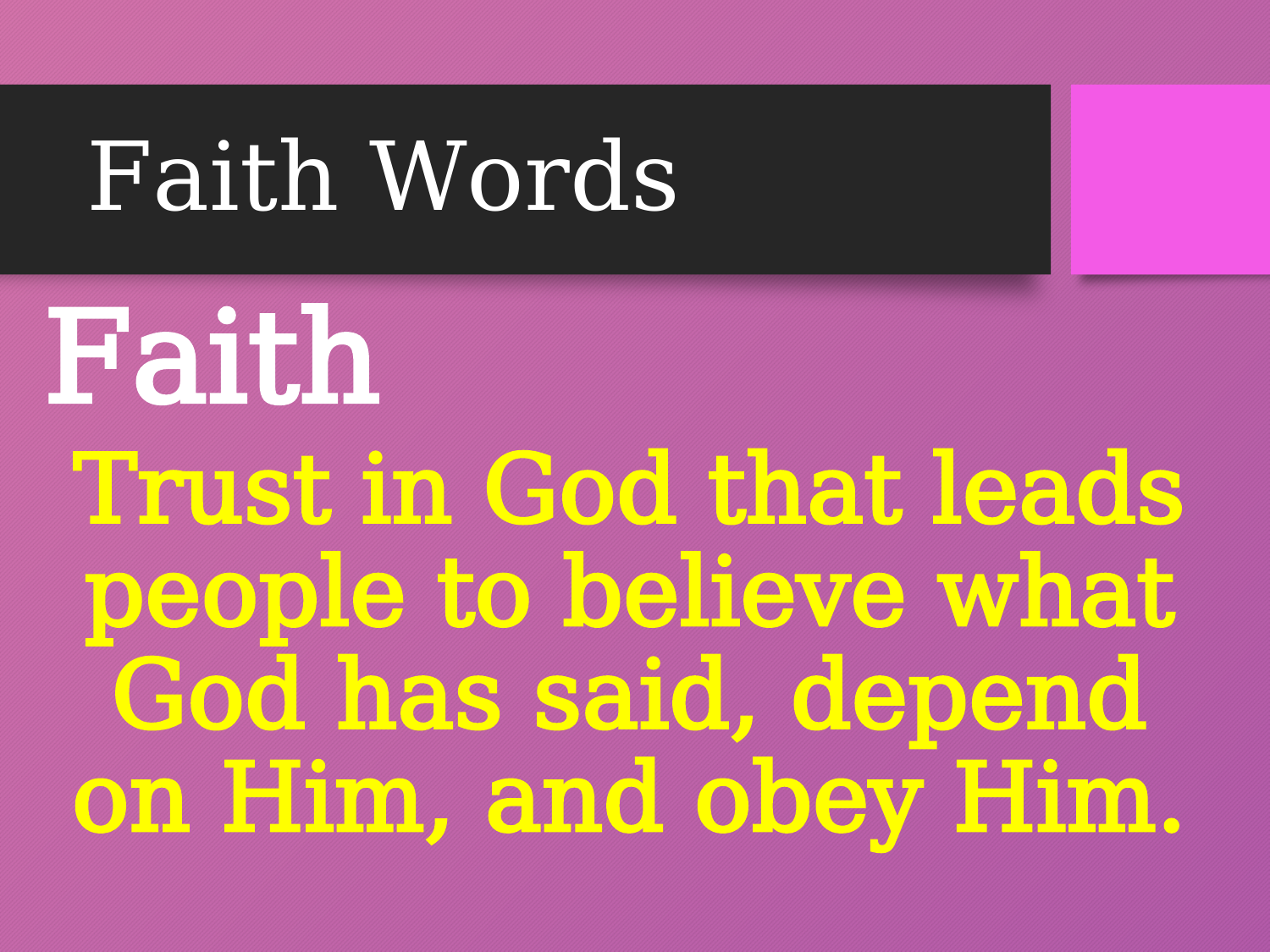

# Faith Words
Faith
Trust in God that leads people to believe what God has said, depend on Him, and obey Him.